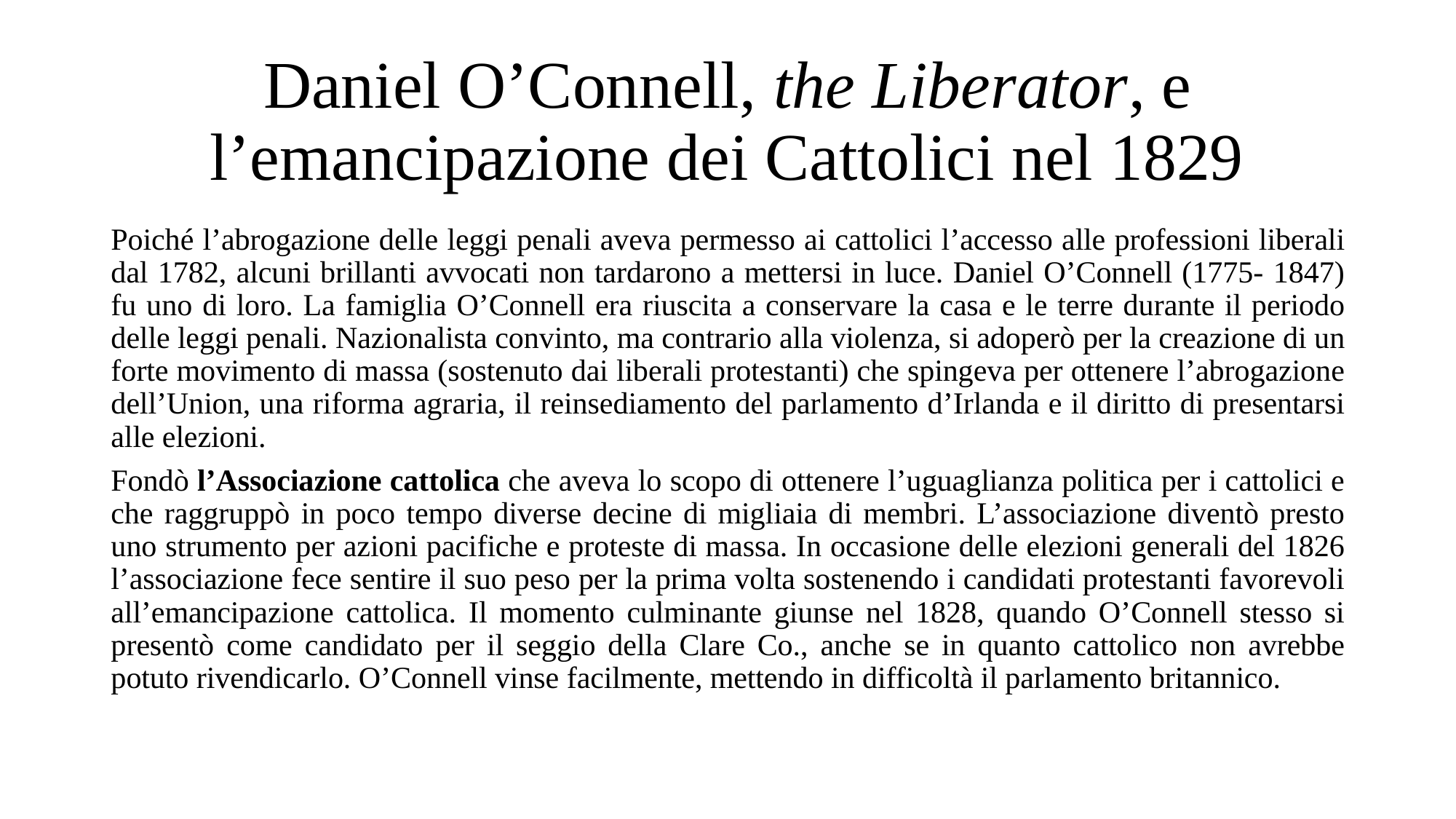

# Daniel O’Connell, the Liberator, e l’emancipazione dei Cattolici nel 1829
Poiché l’abrogazione delle leggi penali aveva permesso ai cattolici l’accesso alle professioni liberali dal 1782, alcuni brillanti avvocati non tardarono a mettersi in luce. Daniel O’Connell (1775- 1847) fu uno di loro. La famiglia O’Connell era riuscita a conservare la casa e le terre durante il periodo delle leggi penali. Nazionalista convinto, ma contrario alla violenza, si adoperò per la creazione di un forte movimento di massa (sostenuto dai liberali protestanti) che spingeva per ottenere l’abrogazione dell’Union, una riforma agraria, il reinsediamento del parlamento d’Irlanda e il diritto di presentarsi alle elezioni.
Fondò l’Associazione cattolica che aveva lo scopo di ottenere l’uguaglianza politica per i cattolici e che raggruppò in poco tempo diverse decine di migliaia di membri. L’associazione diventò presto uno strumento per azioni pacifiche e proteste di massa. In occasione delle elezioni generali del 1826 l’associazione fece sentire il suo peso per la prima volta sostenendo i candidati protestanti favorevoli all’emancipazione cattolica. Il momento culminante giunse nel 1828, quando O’Connell stesso si presentò come candidato per il seggio della Clare Co., anche se in quanto cattolico non avrebbe potuto rivendicarlo. O’Connell vinse facilmente, mettendo in difficoltà il parlamento britannico.